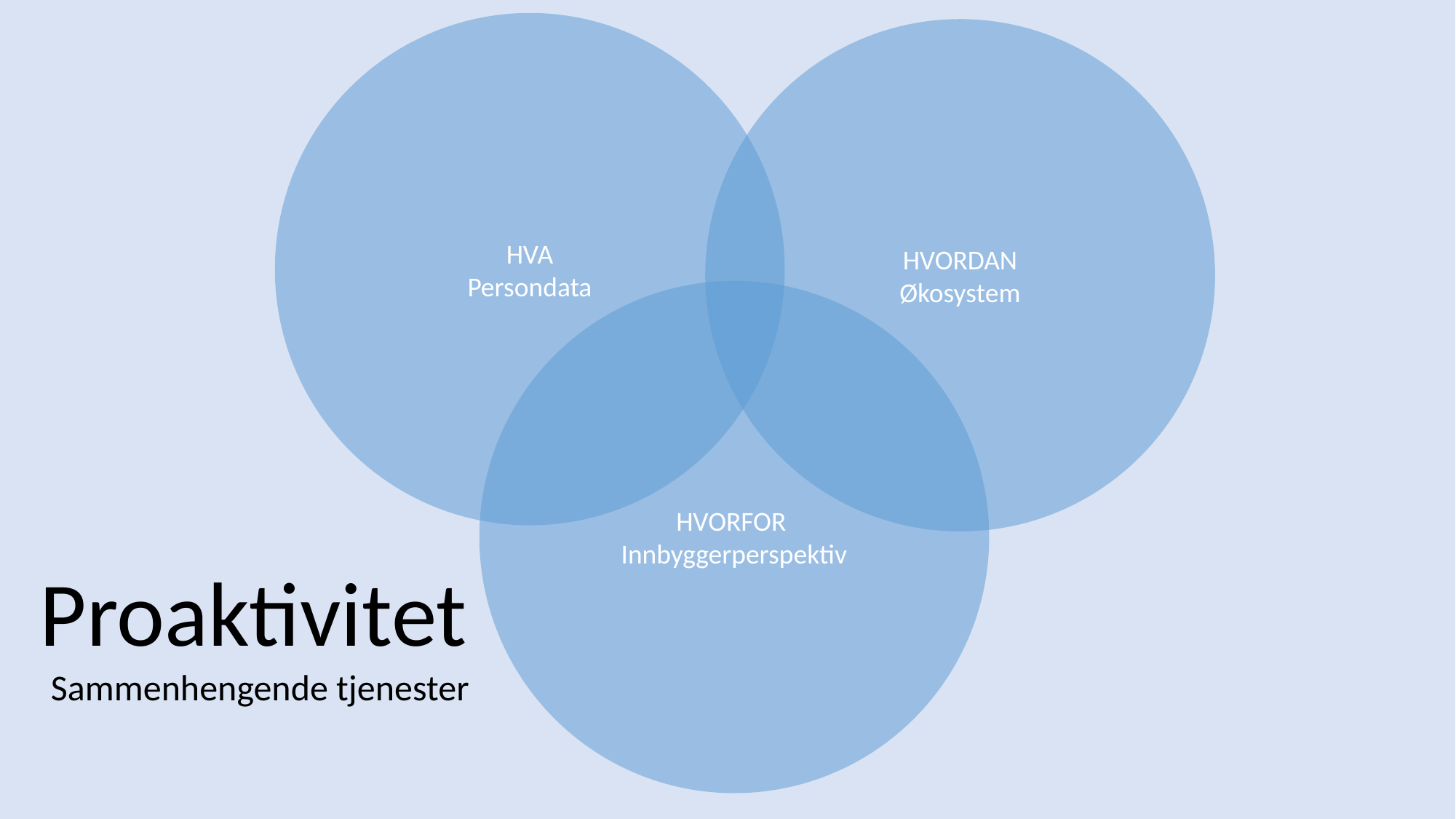

HVA
Persondata
HVORDAN
Økosystem
HVORFOR
Innbyggerperspektiv
# Proaktivitet
Sammenhengende tjenester